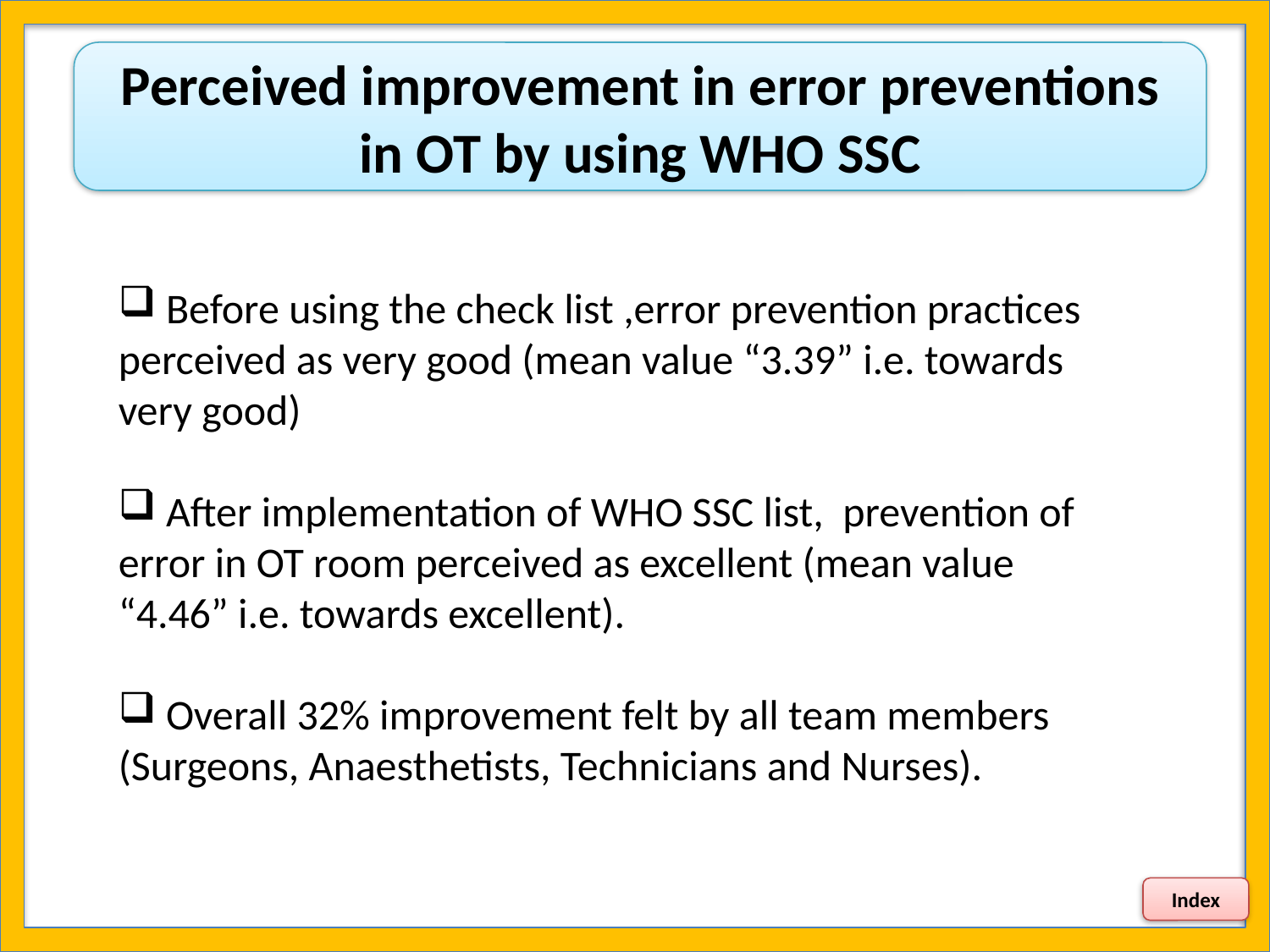

Perceived improvement in error preventions in OT by using WHO SSC
 Before using the check list ,error prevention practices perceived as very good (mean value “3.39” i.e. towards very good)

 After implementation of WHO SSC list,  prevention of error in OT room perceived as excellent (mean value “4.46” i.e. towards excellent).

 Overall 32% improvement felt by all team members (Surgeons, Anaesthetists, Technicians and Nurses).

Index